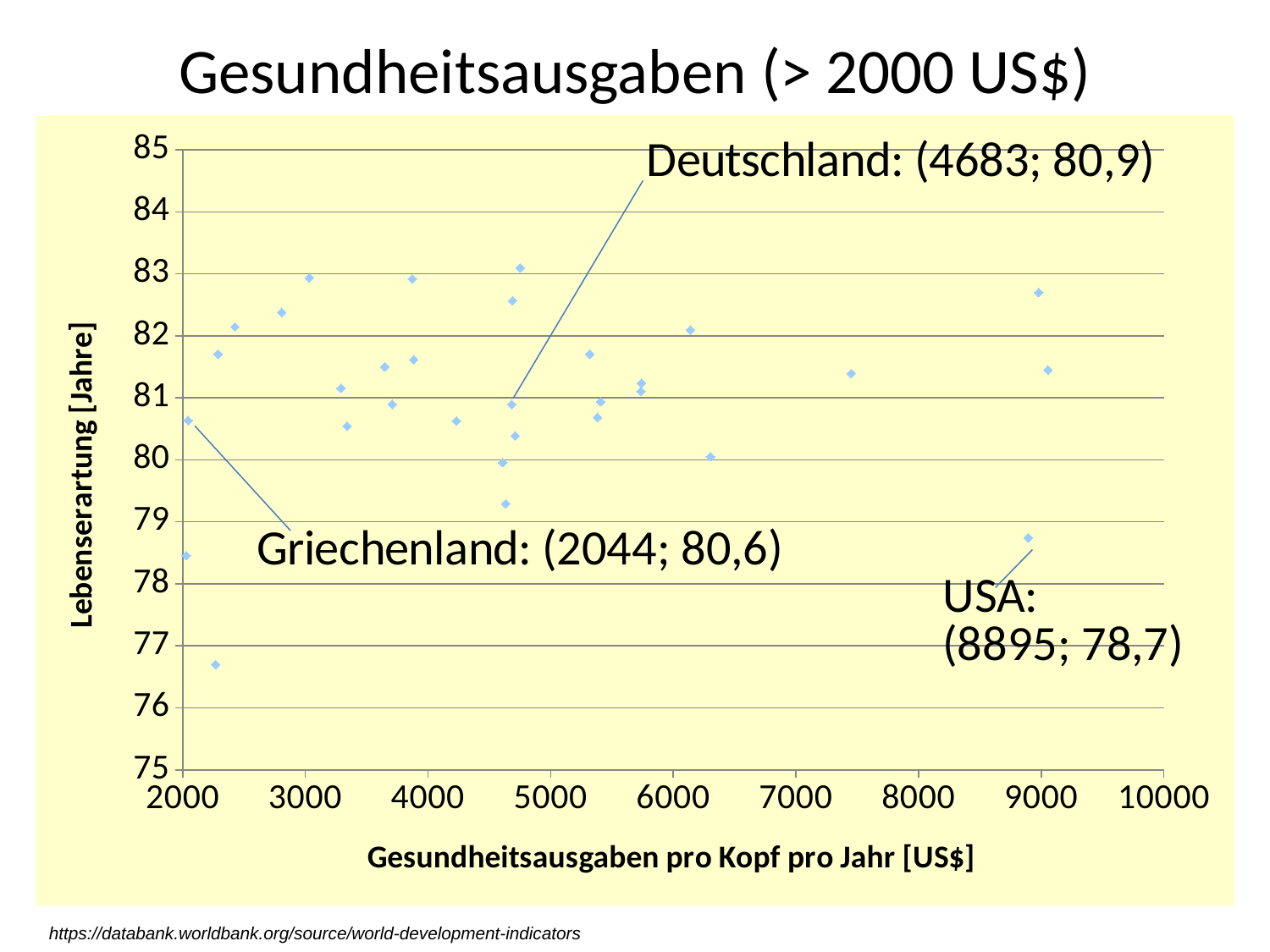

# Gesundheitsausgaben (> 2000 US$)

### Chart

| Category | Life expectancy at birth (both) |
|---|---|
https://databank.worldbank.org/source/world-development-indicators